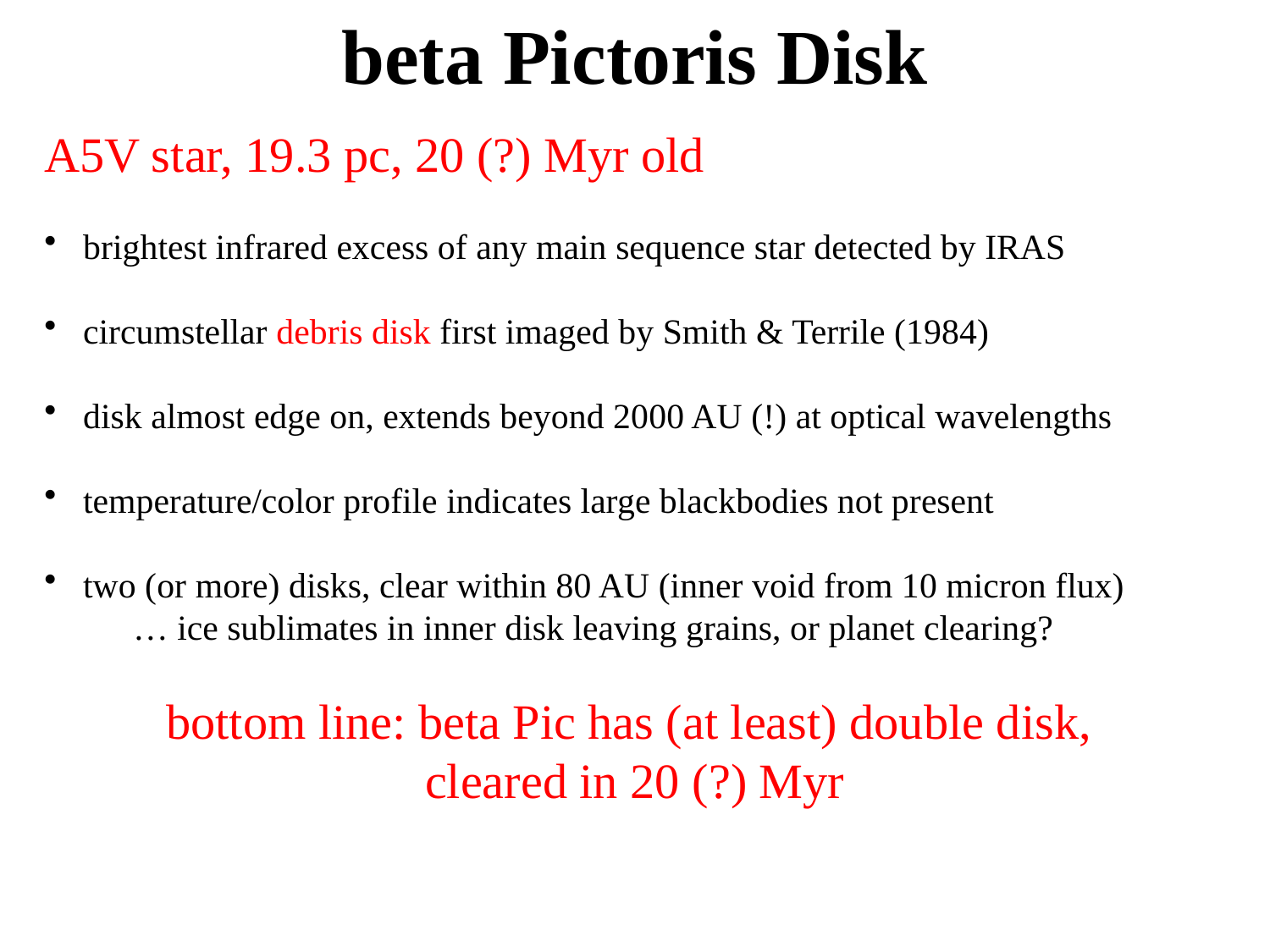

# beta Pictoris Disk
A5V star, 19.3 pc, 20 (?) Myr old

 brightest infrared excess of any main sequence star detected by IRAS

 circumstellar debris disk first imaged by Smith & Terrile (1984)

 disk almost edge on, extends beyond 2000 AU (!) at optical wavelengths

 temperature/color profile indicates large blackbodies not present

 two (or more) disks, clear within 80 AU (inner void from 10 micron flux)
          … ice sublimates in inner disk leaving grains, or planet clearing?

bottom line: beta Pic has (at least) double disk,
cleared in 20 (?) Myr